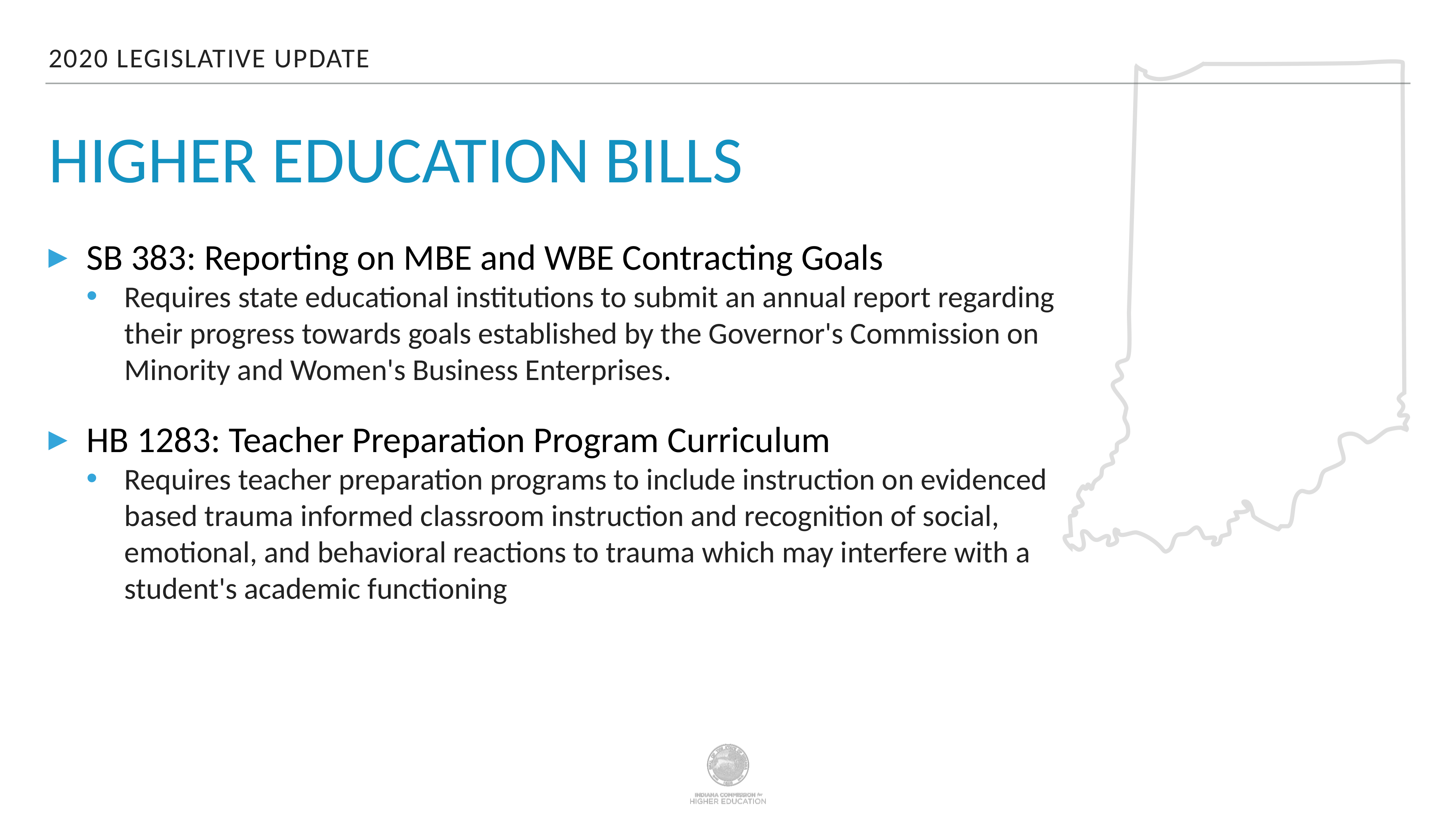

2020 Legislative Update
# Higher Education Bills
SB 383: Reporting on MBE and WBE Contracting Goals
Requires state educational institutions to submit an annual report regarding their progress towards goals established by the Governor's Commission on Minority and Women's Business Enterprises.
HB 1283: Teacher Preparation Program Curriculum
Requires teacher preparation programs to include instruction on evidenced based trauma informed classroom instruction and recognition of social, emotional, and behavioral reactions to trauma which may interfere with a student's academic functioning